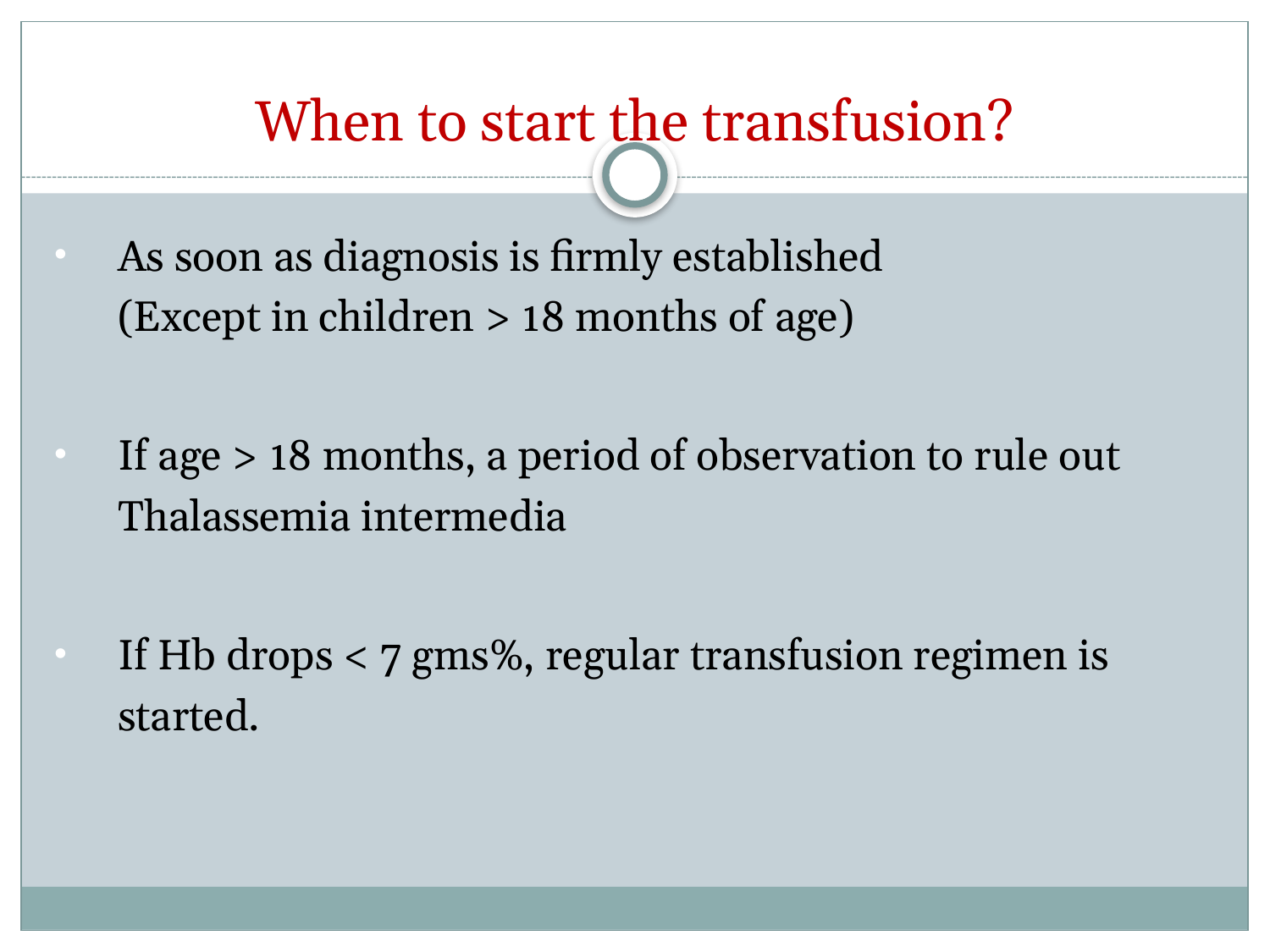

# When to start the transfusion?
As soon as diagnosis is firmly established
(Except in children > 18 months of age)

If age > 18 months, a period of observation to rule out Thalassemia intermedia

If Hb drops < 7 gms%, regular transfusion regimen is started.